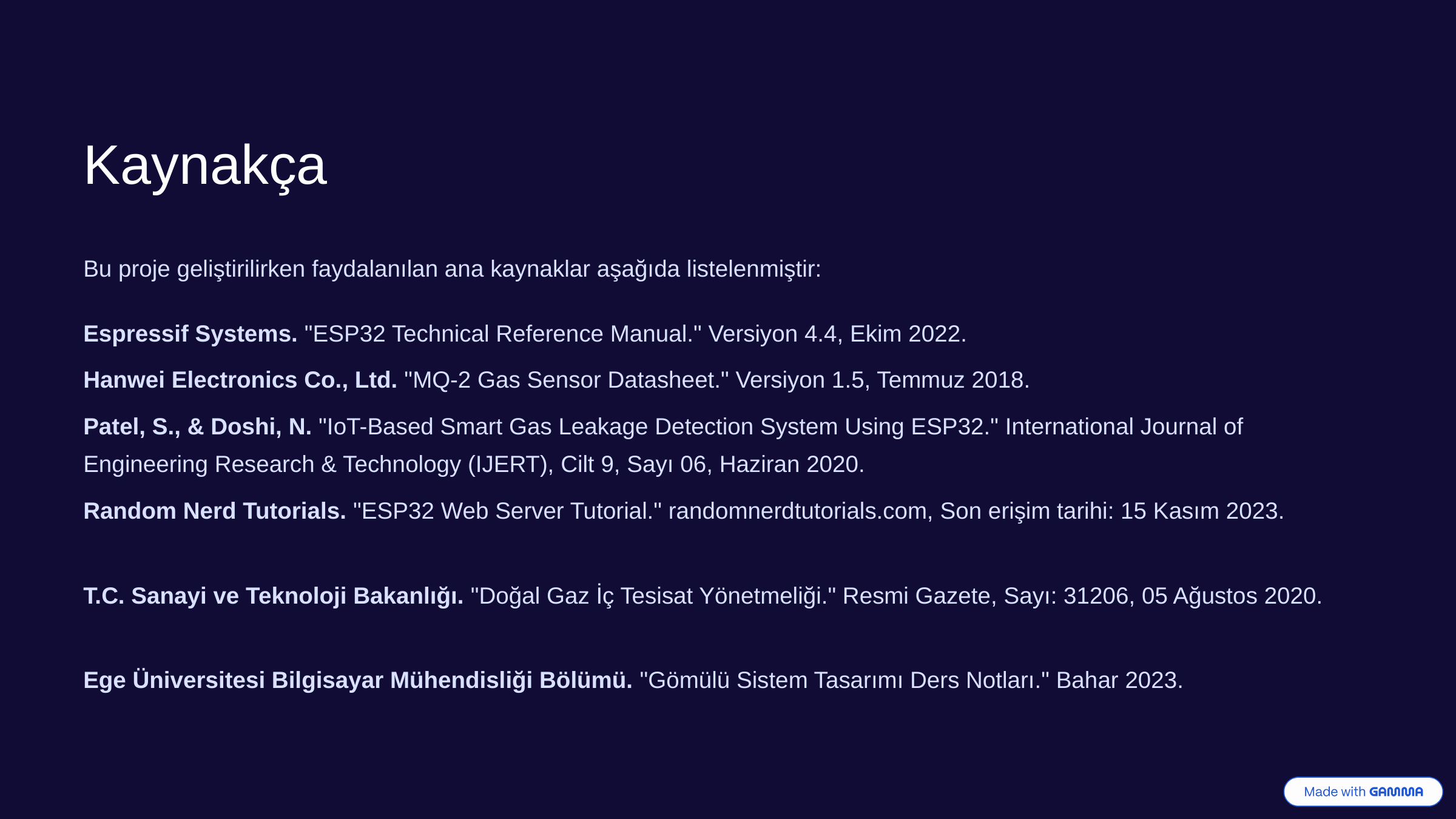

Kaynakça
Bu proje geliştirilirken faydalanılan ana kaynaklar aşağıda listelenmiştir:
Espressif Systems. "ESP32 Technical Reference Manual." Versiyon 4.4, Ekim 2022.
Hanwei Electronics Co., Ltd. "MQ-2 Gas Sensor Datasheet." Versiyon 1.5, Temmuz 2018.
Patel, S., & Doshi, N. "IoT-Based Smart Gas Leakage Detection System Using ESP32." International Journal of Engineering Research & Technology (IJERT), Cilt 9, Sayı 06, Haziran 2020.
Random Nerd Tutorials. "ESP32 Web Server Tutorial." randomnerdtutorials.com, Son erişim tarihi: 15 Kasım 2023.
T.C. Sanayi ve Teknoloji Bakanlığı. "Doğal Gaz İç Tesisat Yönetmeliği." Resmi Gazete, Sayı: 31206, 05 Ağustos 2020.
Ege Üniversitesi Bilgisayar Mühendisliği Bölümü. "Gömülü Sistem Tasarımı Ders Notları." Bahar 2023.